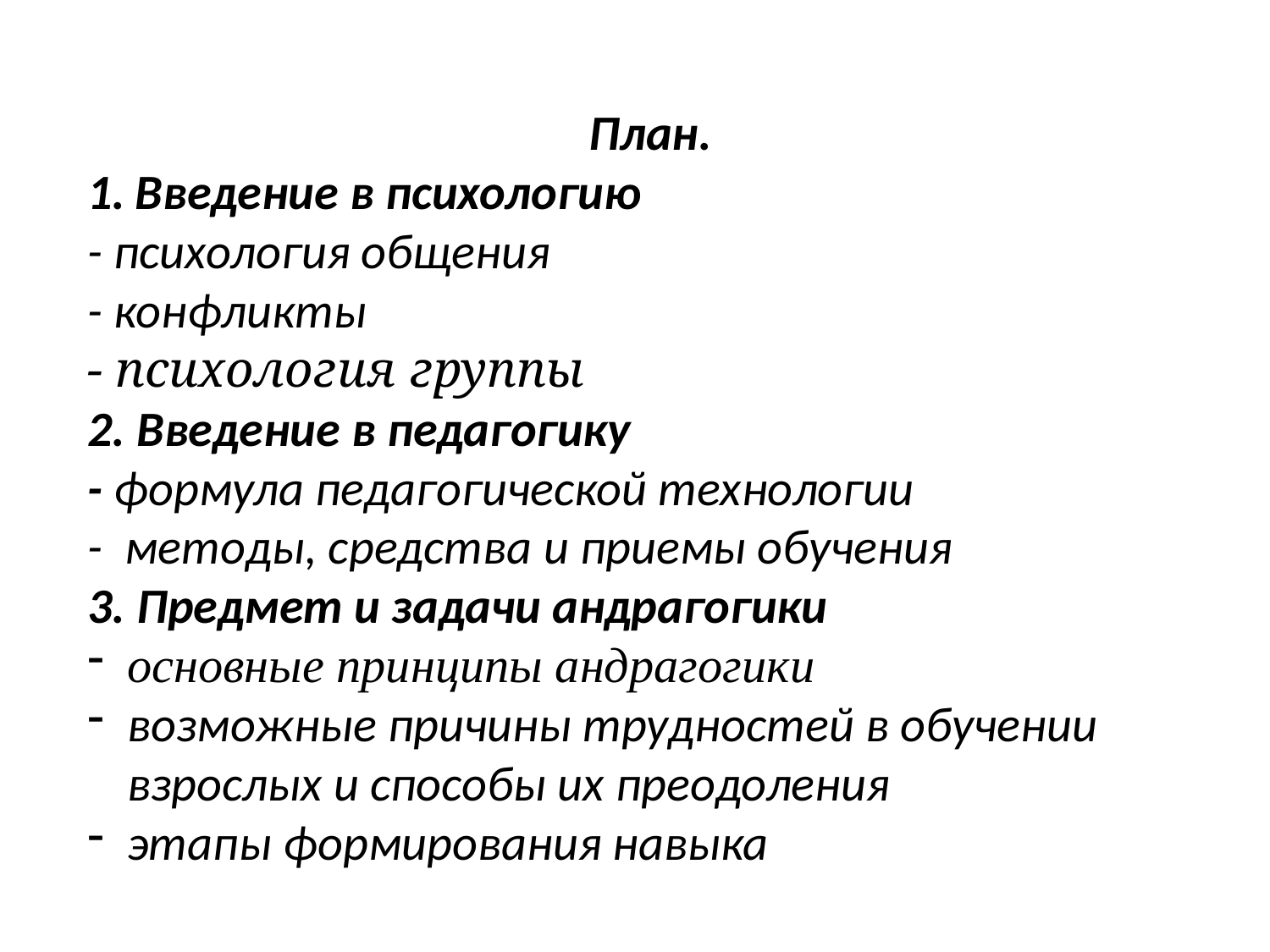

План.
Введение в психологию
- психология общения
- конфликты
- психология группы
2. Введение в педагогику
- формула педагогической технологии
-  методы, средства и приемы обучения
3. Предмет и задачи андрагогики
основные принципы андрагогики
возможные причины трудностей в обучении взрослых и способы их преодоления
этапы формирования навыка